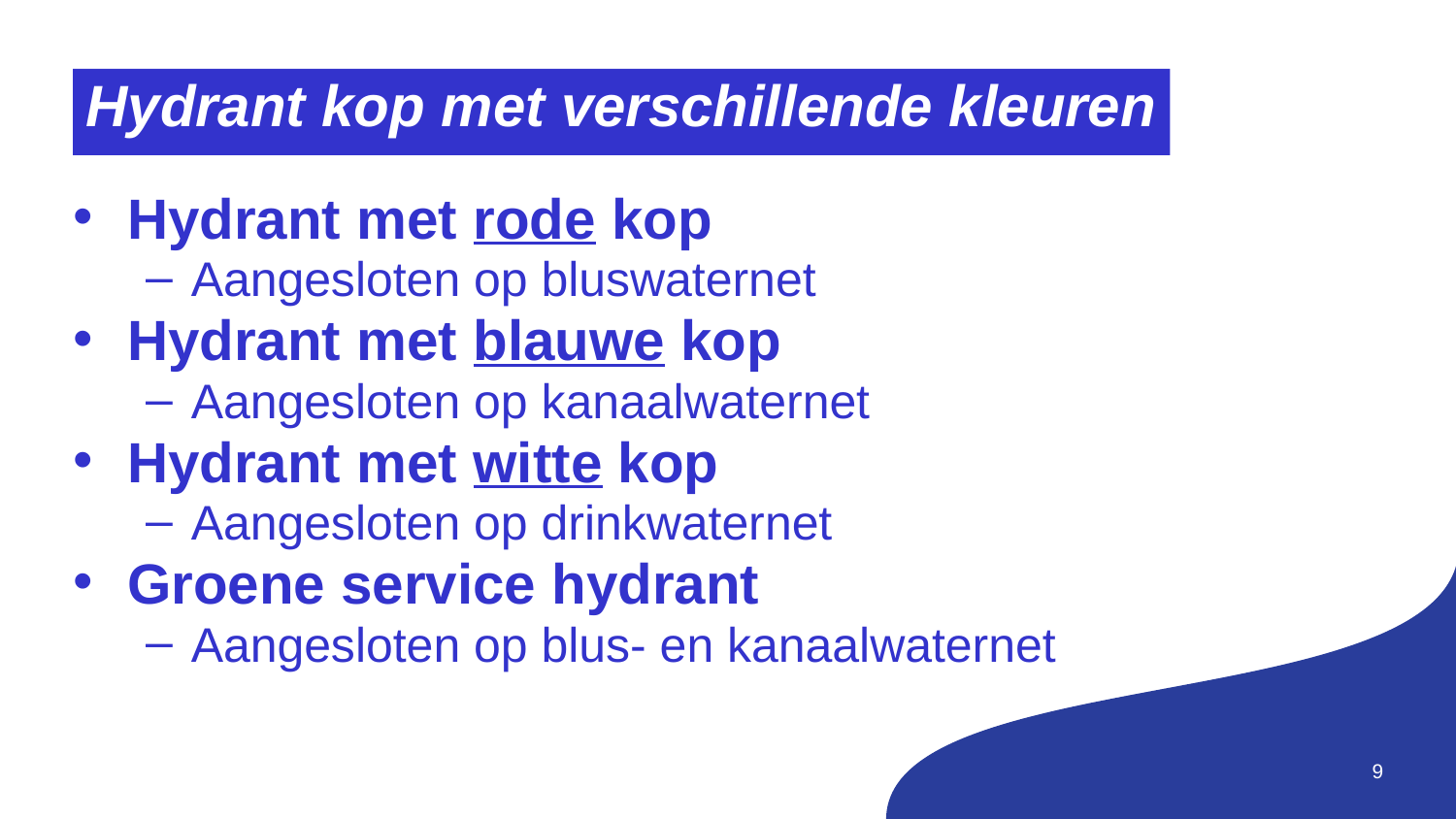

# Hydrant kop met verschillende kleuren
Hydrant met rode kop
Aangesloten op bluswaternet
Hydrant met blauwe kop
Aangesloten op kanaalwaternet
Hydrant met witte kop
Aangesloten op drinkwaternet
Groene service hydrant
Aangesloten op blus- en kanaalwaternet

9